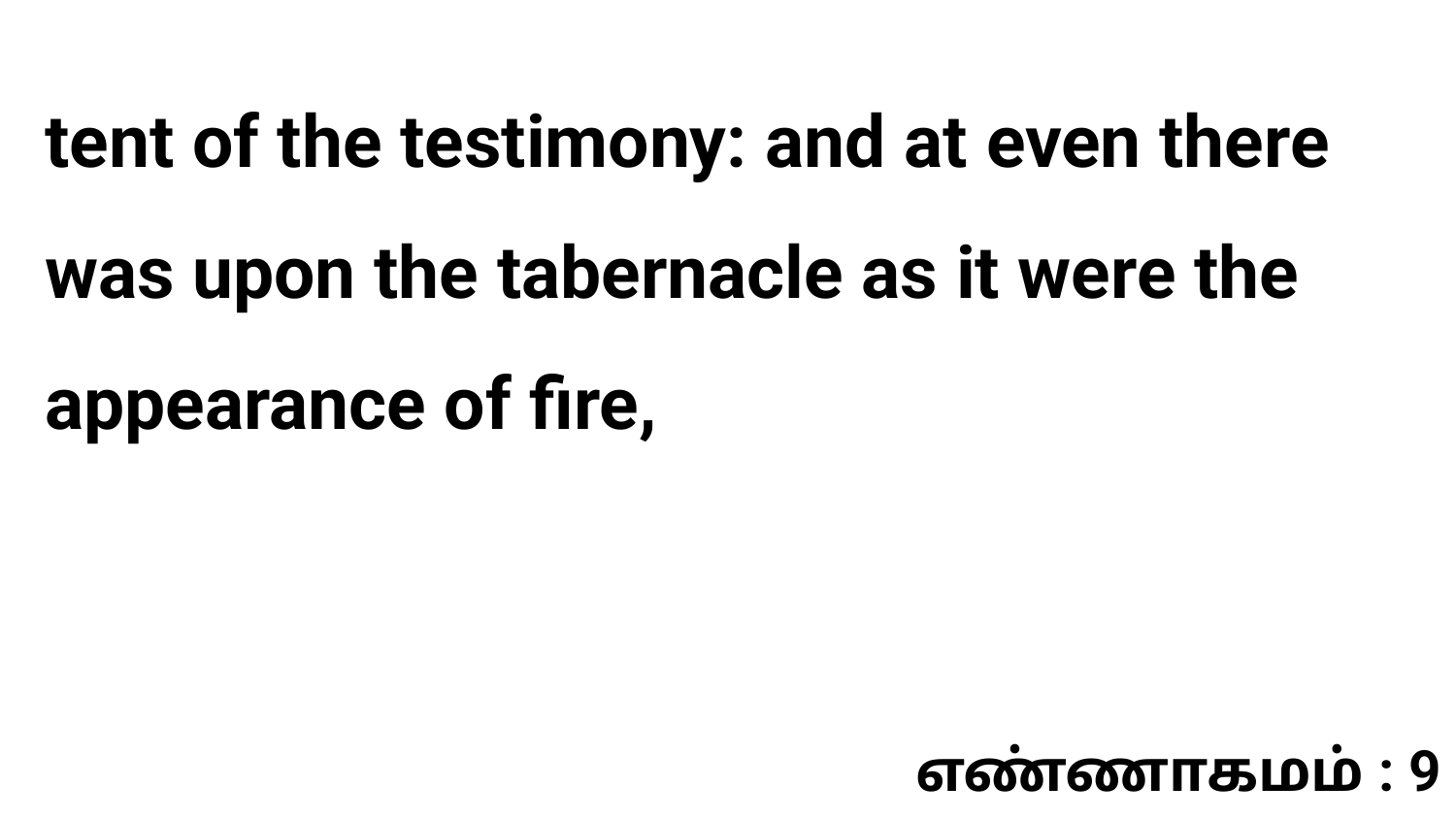

tent of the testimony: and at even there was upon the tabernacle as it were the appearance of fire,
எண்ணாகமம் : 9